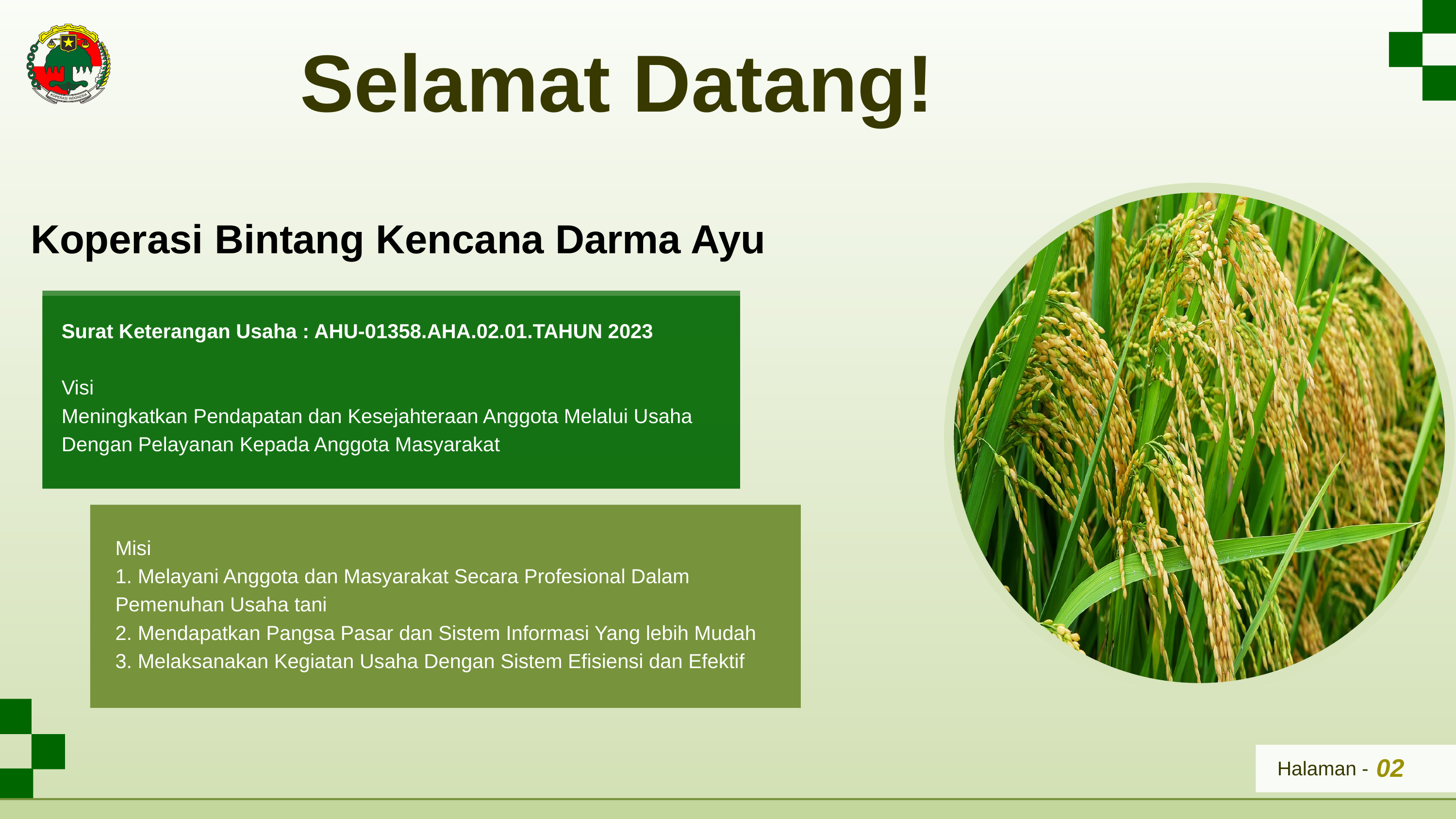

Selamat Datang!

Koperasi Bintang Kencana Darma Ayu

Surat Keterangan Usaha : AHU-01358.AHA.02.01.TAHUN 2023

Visi
Meningkatkan Pendapatan dan Kesejahteraan Anggota Melalui Usaha
Dengan Pelayanan Kepada Anggota Masyarakat

Misi
1. Melayani Anggota dan Masyarakat Secara Profesional Dalam              Pemenuhan Usaha tani
2. Mendapatkan Pangsa Pasar dan Sistem Informasi Yang lebih Mudah
3. Melaksanakan Kegiatan Usaha Dengan Sistem Efisiensi dan Efektif

02
Halaman -